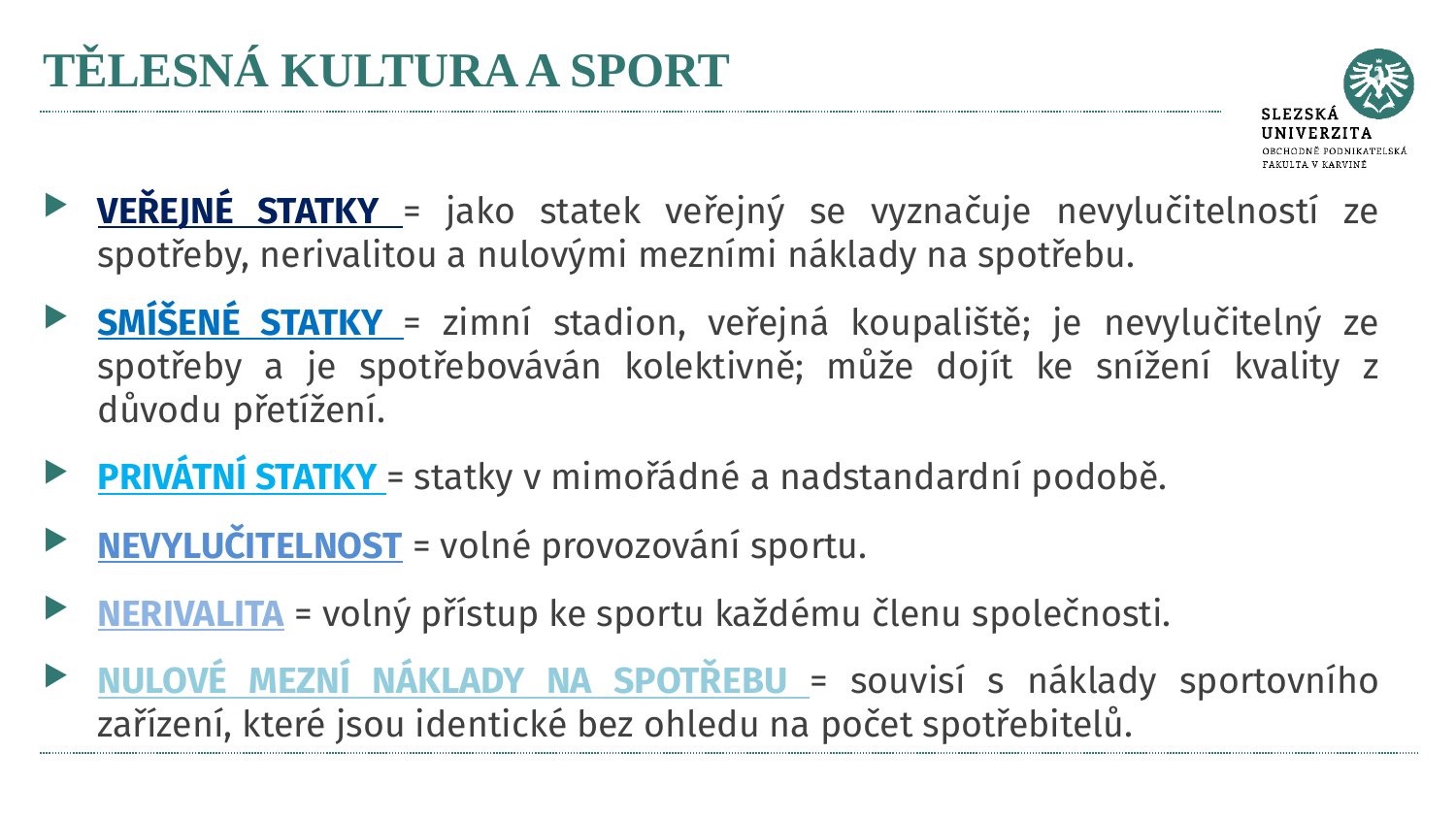

# TĚLESNÁ KULTURA A SPORT
VEŘEJNÉ STATKY = jako statek veřejný se vyznačuje nevylučitelností ze spotřeby, nerivalitou a nulovými mezními náklady na spotřebu.
SMÍŠENÉ STATKY = zimní stadion, veřejná koupaliště; je nevylučitelný ze spotřeby a je spotřebováván kolektivně; může dojít ke snížení kvality z důvodu přetížení.
PRIVÁTNÍ STATKY = statky v mimořádné a nadstandardní podobě.
NEVYLUČITELNOST = volné provozování sportu.
NERIVALITA = volný přístup ke sportu každému členu společnosti.
NULOVÉ MEZNÍ NÁKLADY NA SPOTŘEBU = souvisí s náklady sportovního zařízení, které jsou identické bez ohledu na počet spotřebitelů.